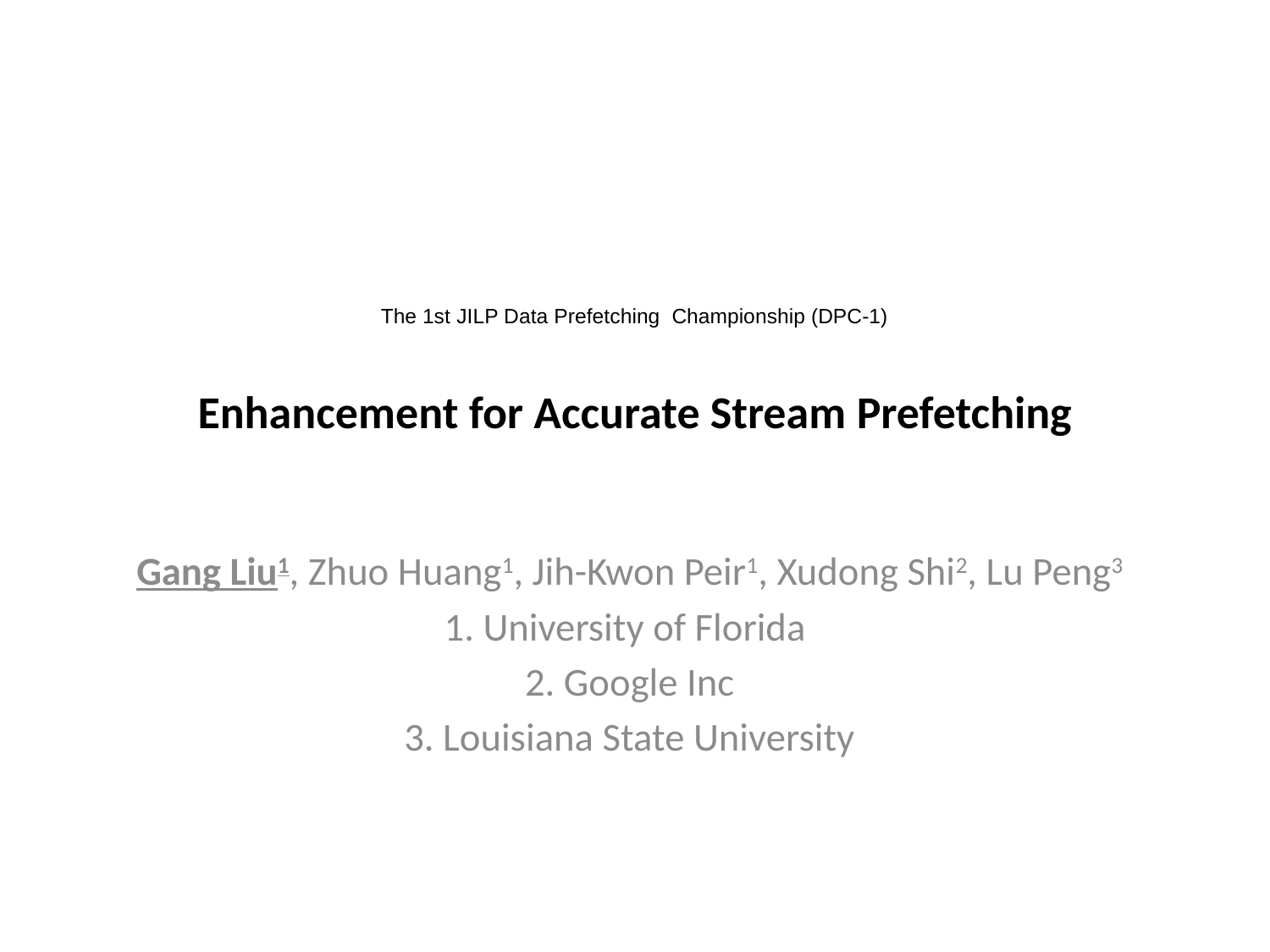

# The 1st JILP Data Prefetching  Championship (DPC-1) Enhancement for Accurate Stream Prefetching
Gang Liu1, Zhuo Huang1, Jih-Kwon Peir1, Xudong Shi2, Lu Peng3
1. University of Florida
2. Google Inc
3. Louisiana State University